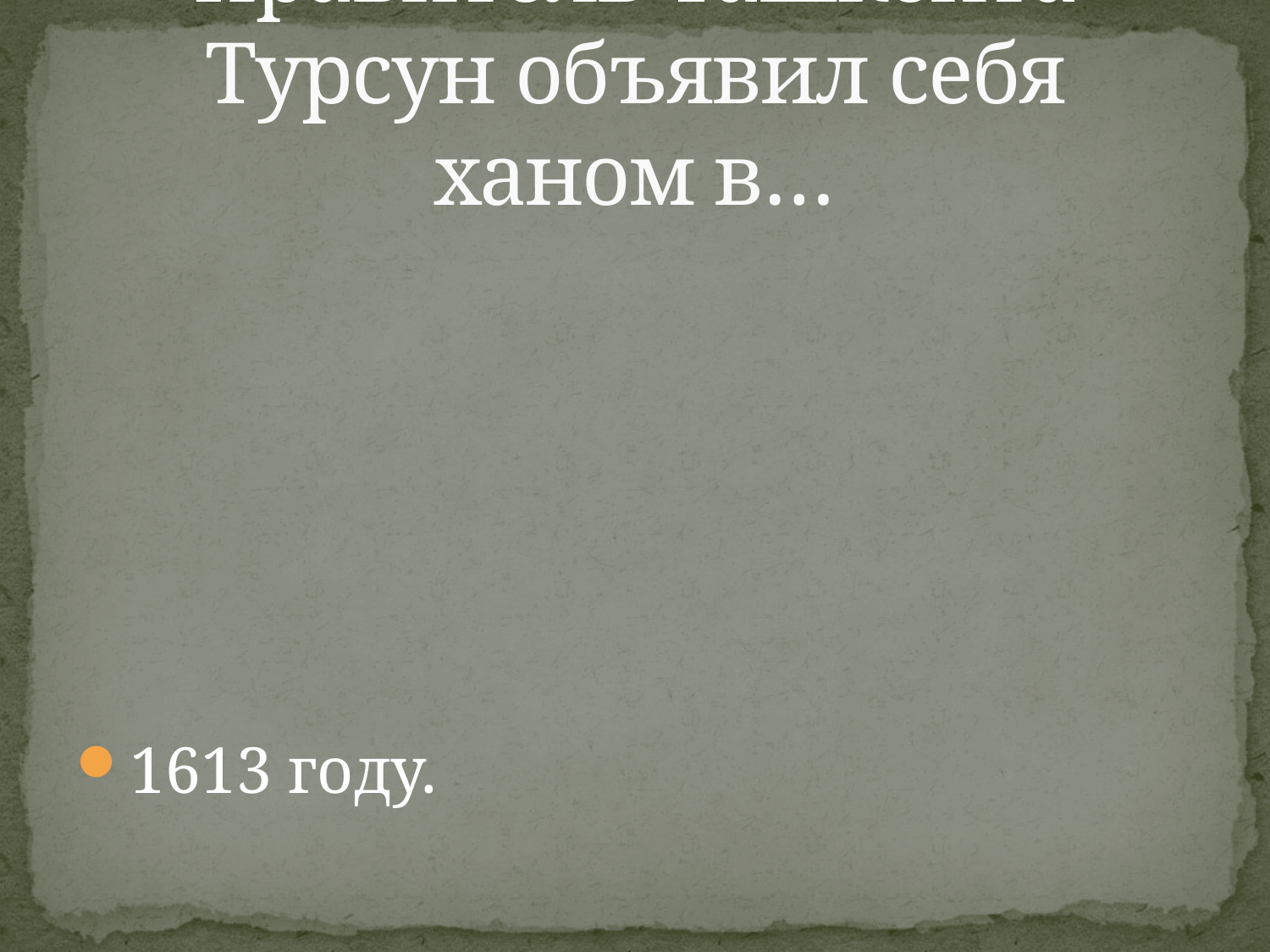

# Правитель Ташкента Турсун объявил себя ханом в…
1613 году.